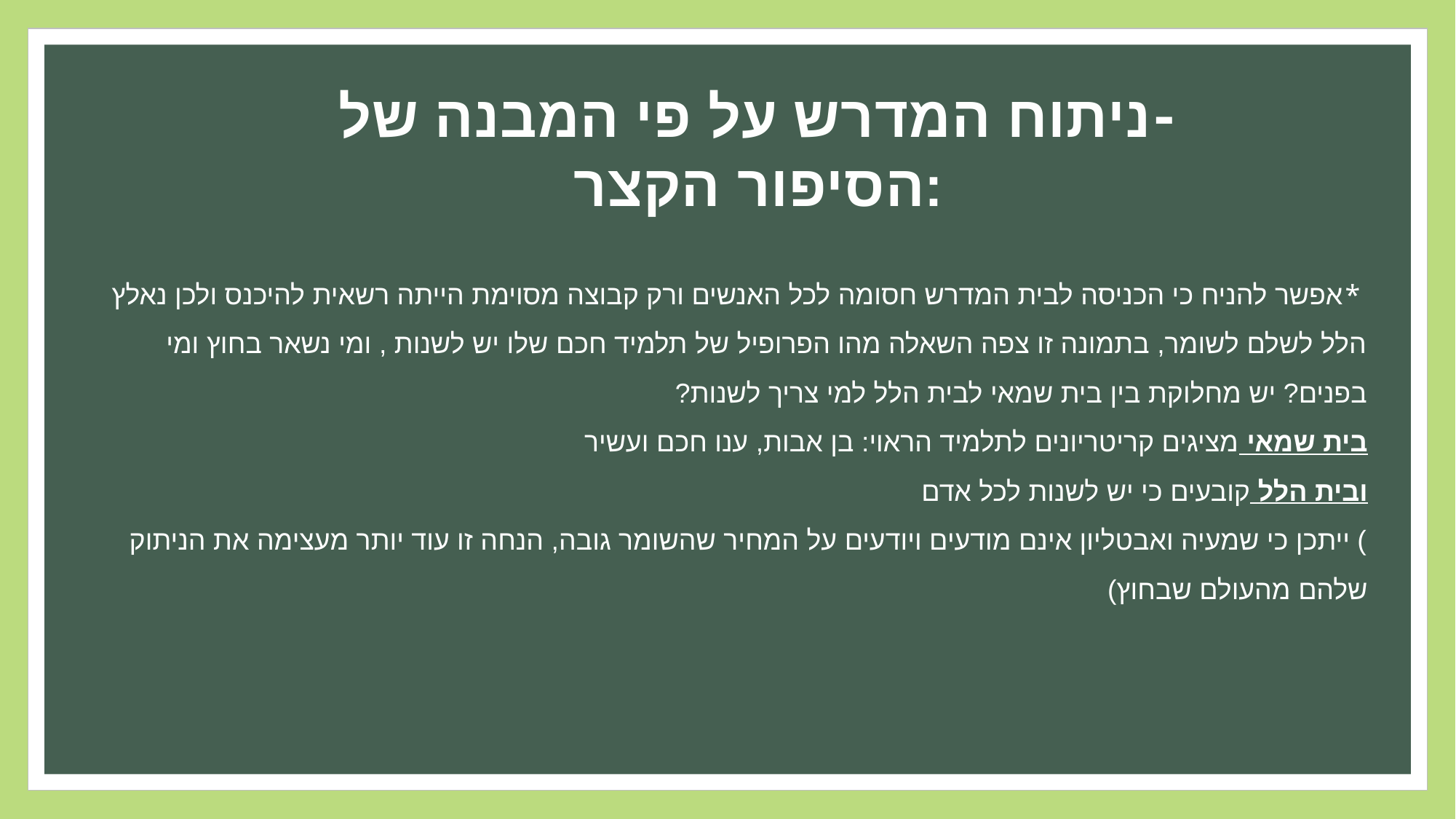

ניתוח המדרש על פי המבנה של-
הסיפור הקצר:
 *אפשר להניח כי הכניסה לבית המדרש חסומה לכל האנשים ורק קבוצה מסוימת הייתה רשאית להיכנס ולכן נאלץ הלל לשלם לשומר, בתמונה זו צפה השאלה מהו הפרופיל של תלמיד חכם שלו יש לשנות , ומי נשאר בחוץ ומי בפנים? יש מחלוקת בין בית שמאי לבית הלל למי צריך לשנות?
בית שמאי מציגים קריטריונים לתלמיד הראוי: בן אבות, ענו חכם ועשיר
ובית הלל קובעים כי יש לשנות לכל אדם
) ייתכן כי שמעיה ואבטליון אינם מודעים ויודעים על המחיר שהשומר גובה, הנחה זו עוד יותר מעצימה את הניתוק שלהם מהעולם שבחוץ)